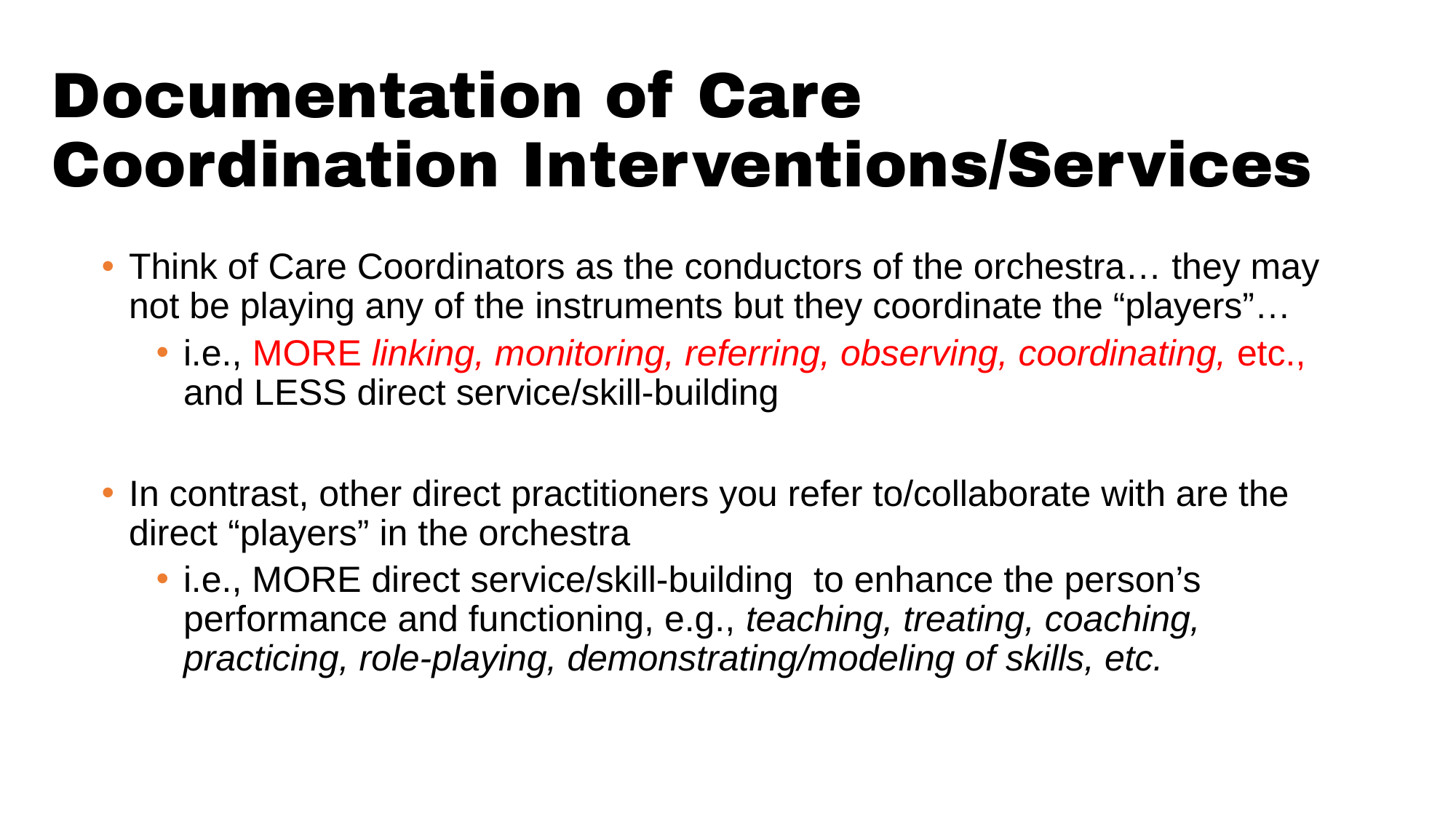

# Documentation of Care Coordination Interventions/Services
Think of Care Coordinators as the conductors of the orchestra… they may not be playing any of the instruments but they coordinate the “players”…
i.e., MORE linking, monitoring, referring, observing, coordinating, etc., and LESS direct service/skill-building

In contrast, other direct practitioners you refer to/collaborate with are the direct “players” in the orchestra
i.e., MORE direct service/skill-building  to enhance the person’s performance and functioning, e.g., teaching, treating, coaching, practicing, role-playing, demonstrating/modeling of skills, etc.